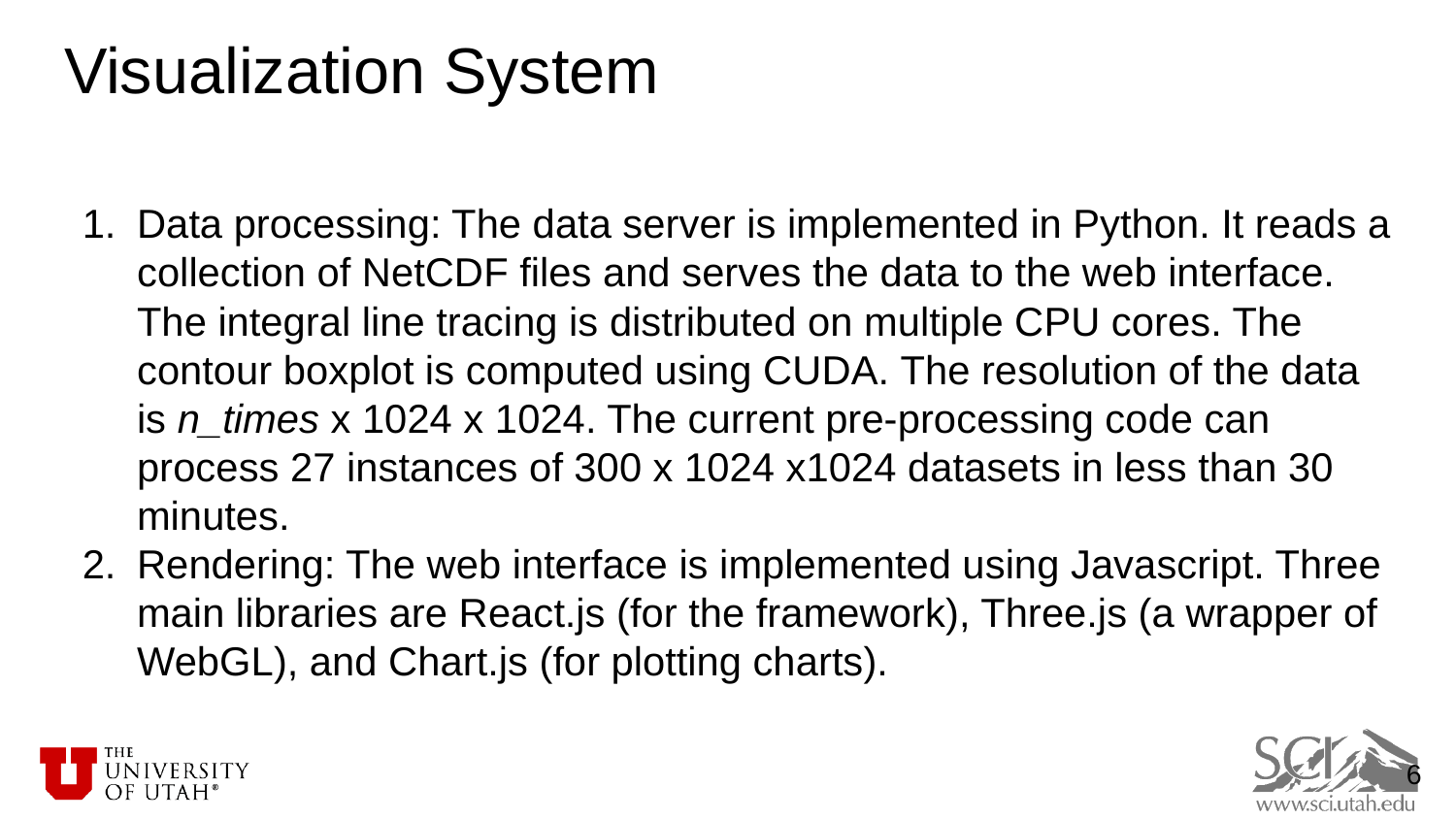

# Visualization System
Data processing: The data server is implemented in Python. It reads a collection of NetCDF files and serves the data to the web interface. The integral line tracing is distributed on multiple CPU cores. The contour boxplot is computed using CUDA. The resolution of the data is n_times x 1024 x 1024. The current pre-processing code can process 27 instances of 300 x 1024 x1024 datasets in less than 30 minutes.
Rendering: The web interface is implemented using Javascript. Three main libraries are React.js (for the framework), Three.js (a wrapper of WebGL), and Chart.js (for plotting charts).
6